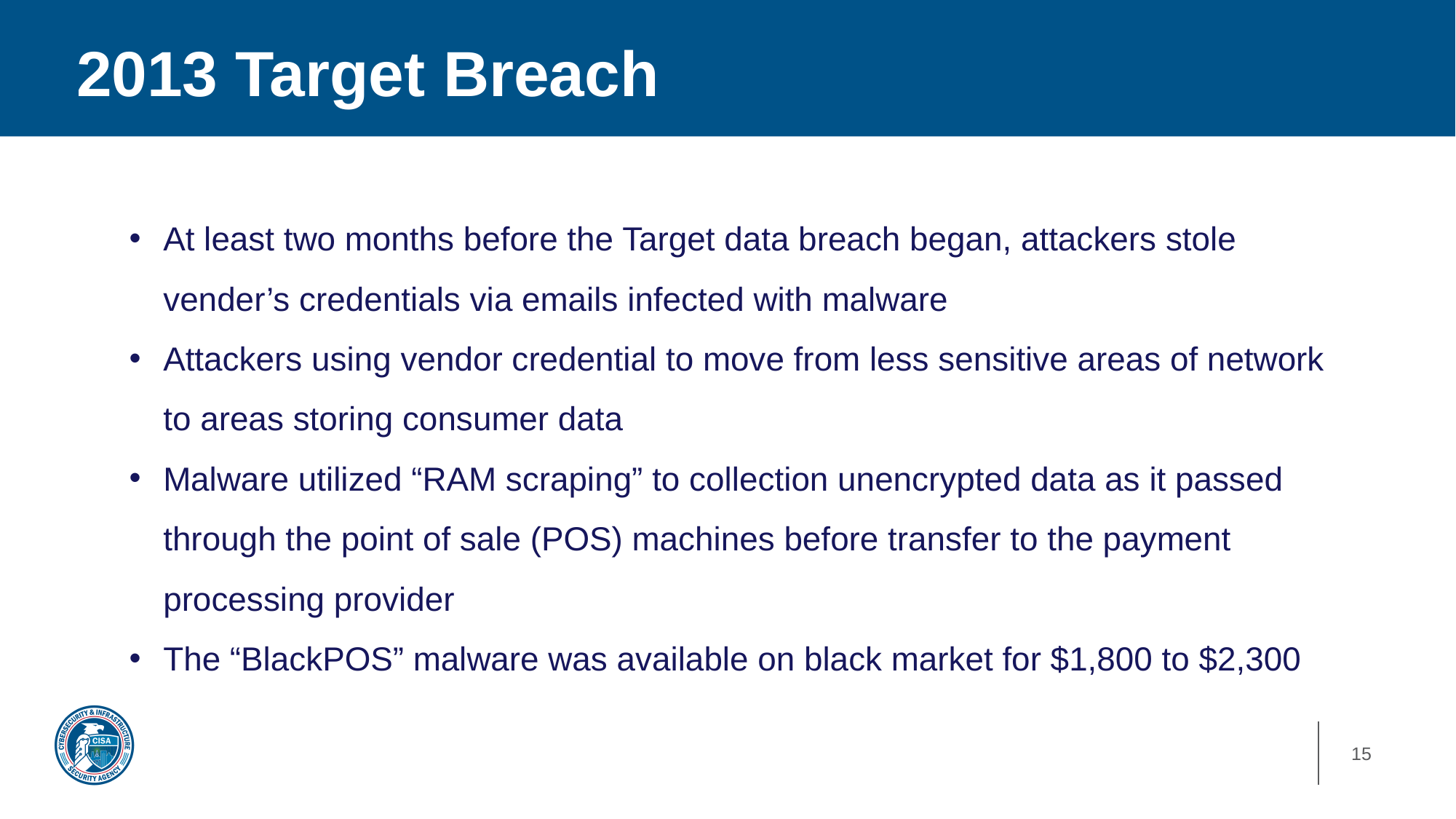

# 2013 Target Breach
At least two months before the Target data breach began, attackers stole vender’s credentials via emails infected with malware
Attackers using vendor credential to move from less sensitive areas of network to areas storing consumer data
Malware utilized “RAM scraping” to collection unencrypted data as it passed through the point of sale (POS) machines before transfer to the payment processing provider
The “BlackPOS” malware was available on black market for $1,800 to $2,300
15